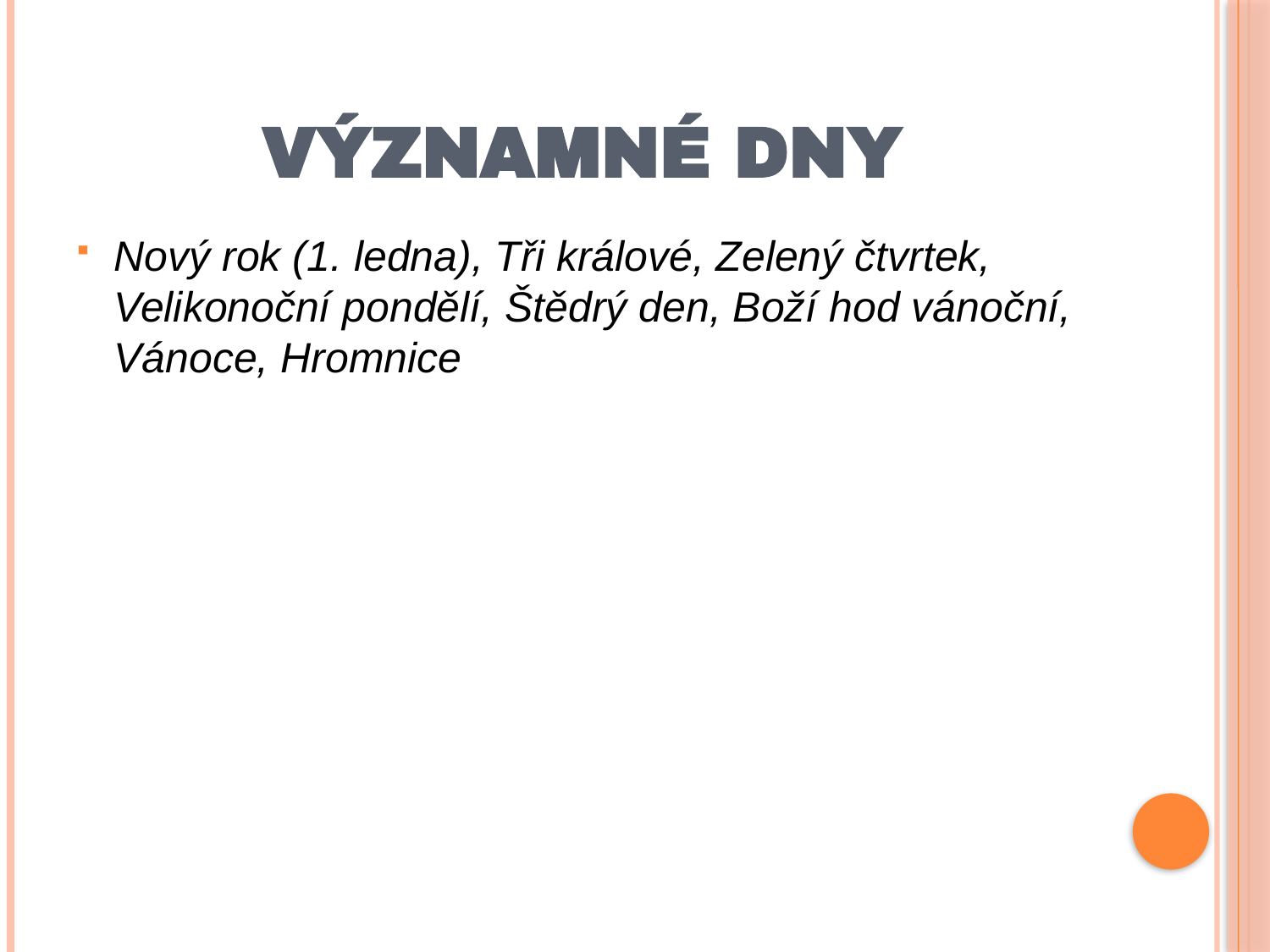

# Významné dny
Nový rok (1. ledna), Tři králové, Zelený čtvrtek, Velikonoční pondělí, Štědrý den, Boží hod vánoční, Vánoce, Hromnice